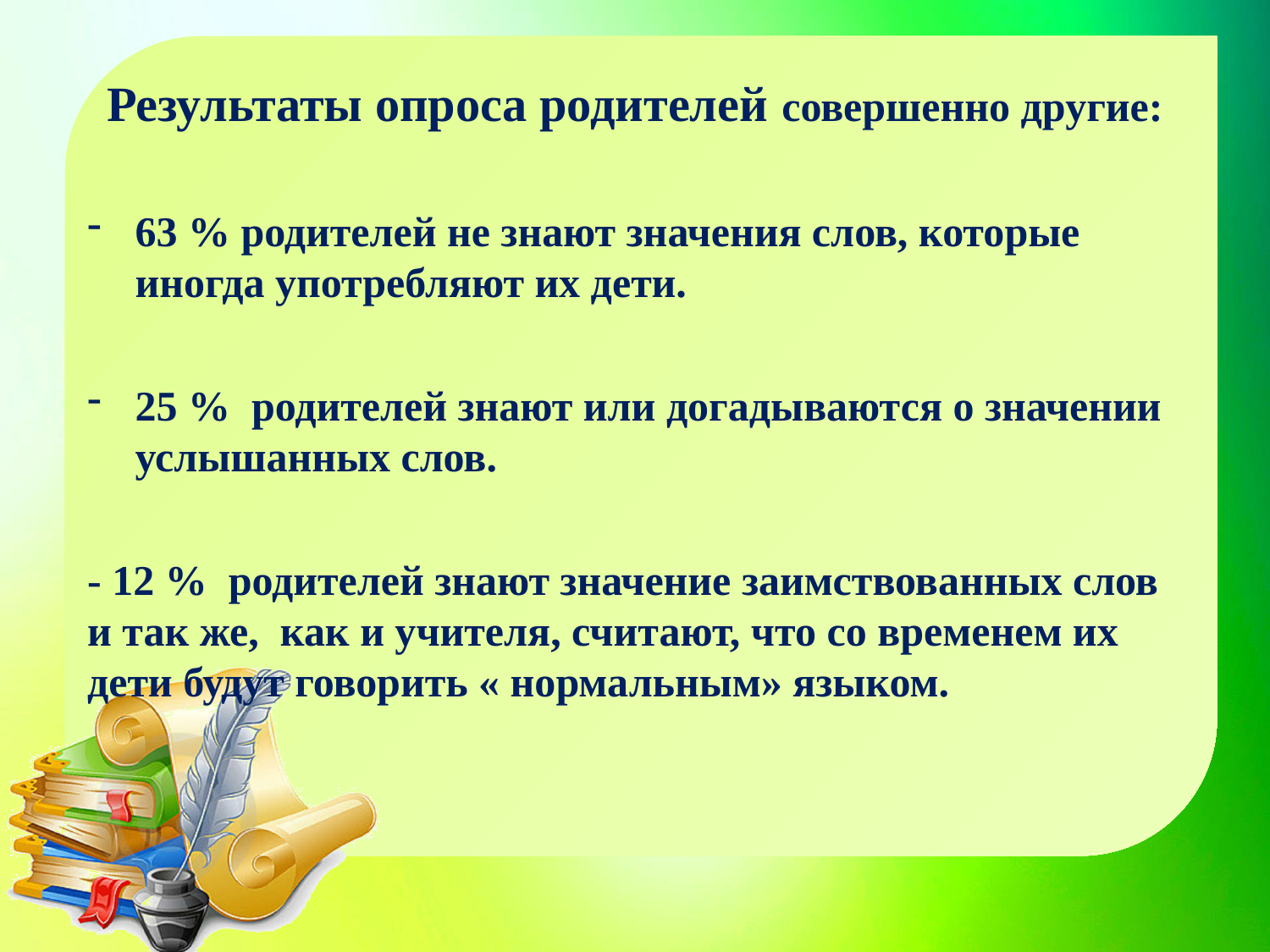

Результаты опроса родителей совершенно другие:
63 % родителей не знают значения слов, которые иногда употребляют их дети.
25 %  родителей знают или догадываются о значении услышанных слов.
- 12 %  родителей знают значение заимствованных слов  и так же,  как и учителя, считают, что со временем их дети будут говорить « нормальным» языком.